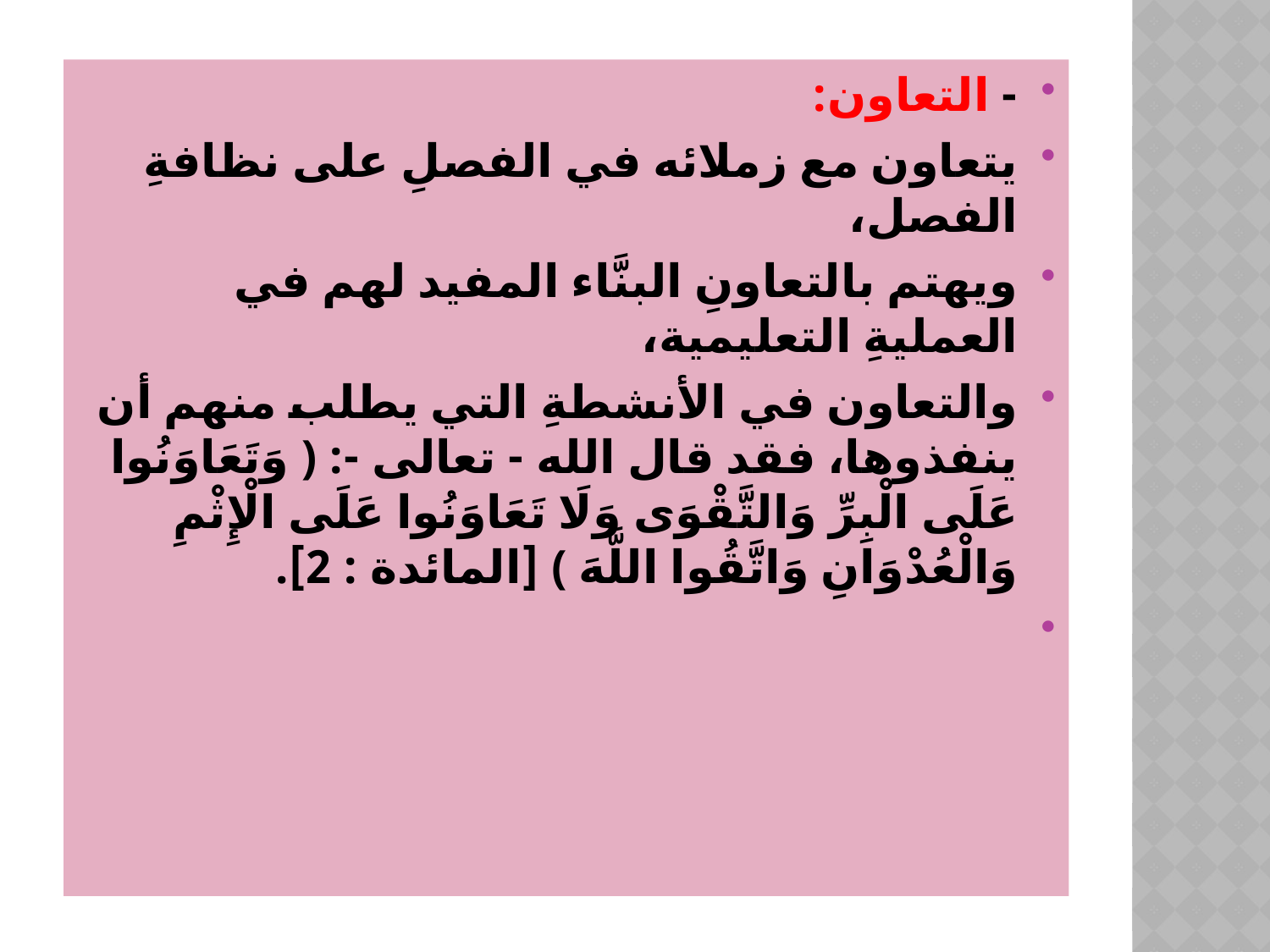

- التعاون:
يتعاون مع زملائه في الفصلِ على نظافةِ الفصل،
ويهتم بالتعاونِ البنَّاء المفيد لهم في العمليةِ التعليمية،
والتعاون في الأنشطةِ التي يطلب منهم أن ينفذوها، فقد قال الله - تعالى -: ﴿ وَتَعَاوَنُوا عَلَى الْبِرِّ وَالتَّقْوَى وَلَا تَعَاوَنُوا عَلَى الْإِثْمِ وَالْعُدْوَانِ وَاتَّقُوا اللَّهَ ﴾ [المائدة : 2].